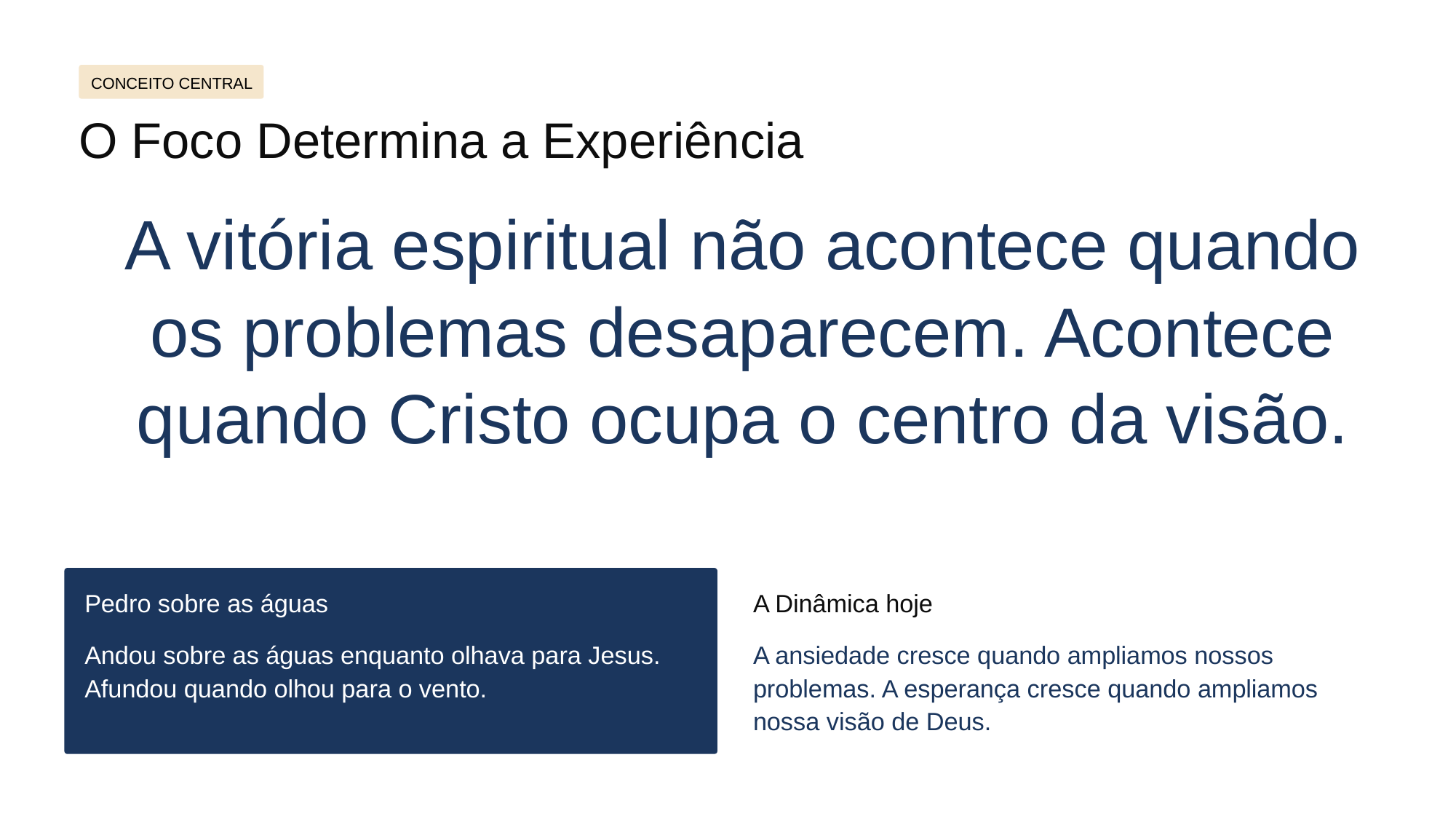

CONCEITO CENTRAL
O Foco Determina a Experiência
A vitória espiritual não acontece quando os problemas desaparecem. Acontece quando Cristo ocupa o centro da visão.

Pedro sobre as águas
A Dinâmica hoje
Andou sobre as águas enquanto olhava para Jesus. Afundou quando olhou para o vento.
A ansiedade cresce quando ampliamos nossos problemas. A esperança cresce quando ampliamos nossa visão de Deus.